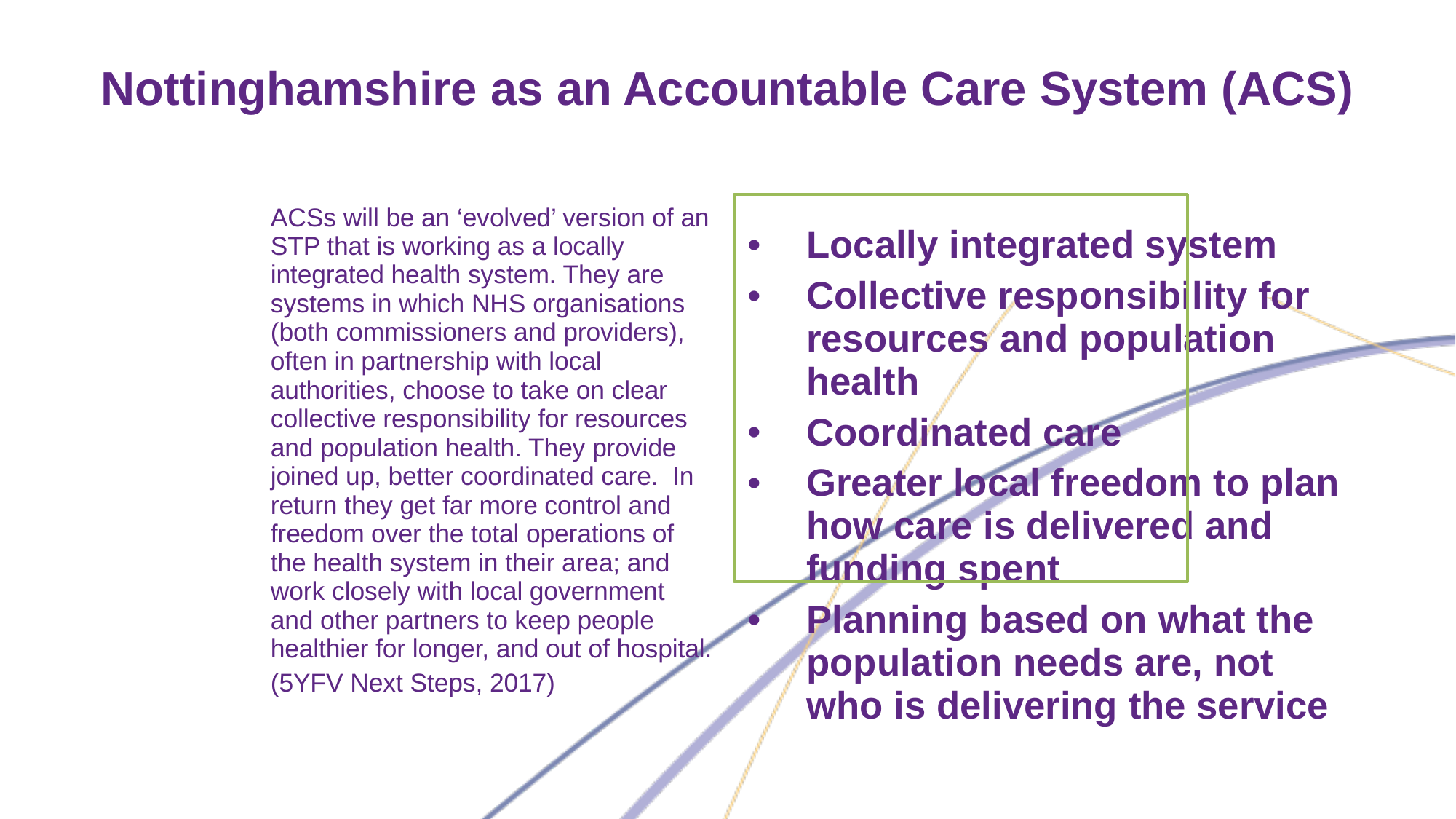

# Nottinghamshire as an Accountable Care System (ACS)

ACSs will be an ‘evolved’ version of an STP that is working as a locally integrated health system. They are systems in which NHS organisations (both commissioners and providers), often in partnership with local authorities, choose to take on clear collective responsibility for resources and population health. They provide joined up, better coordinated care.  In return they get far more control and freedom over the total operations of the health system in their area; and work closely with local government and other partners to keep people healthier for longer, and out of hospital.
(5YFV Next Steps, 2017)

Locally integrated system
Collective responsibility for resources and population health
Coordinated care
Greater local freedom to plan how care is delivered and funding spent
Planning based on what the population needs are, not who is delivering the service